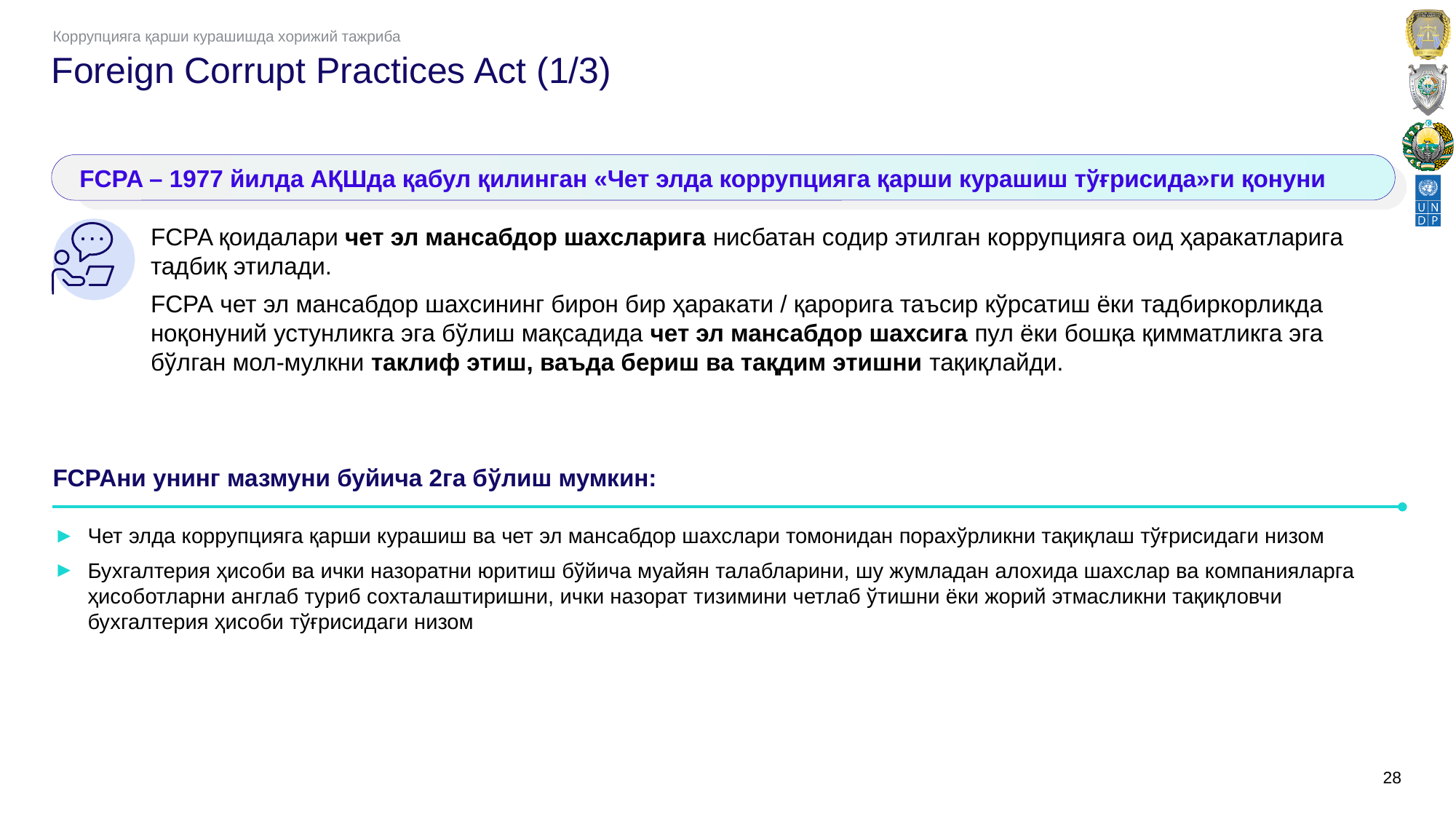

Коррупцияга қарши курашишда хорижий тажриба
# Foreign Corrupt Practices Act (1/3)
FCPA – 1977 йилда АҚШда қабул қилинган «Чет элда коррупцияга қарши курашиш тўғрисида»ги қонуни

FCPA қоидалари чет эл мансабдор шахсларига нисбатан содир этилган коррупцияга оид ҳаракатларига тадбиқ этилади.
FCPA чет эл мансабдор шахсининг бирон бир ҳаракати / қарорига таъсир кўрсатиш ёки тадбиркорликда ноқонуний устунликга эга бўлиш мақсадида чет эл мансабдор шахсига пул ёки бошқа қимматликга эга бўлган мол-мулкни таклиф этиш, ваъда бериш ва тақдим этишни тақиқлайди.

FCPAни унинг мазмуни буйича 2га бўлиш мумкин:
Чет элда коррупцияга қарши курашиш ва чет эл мансабдор шахслари томонидан порахўрликни тақиқлаш тўғрисидаги низом
Бухгалтерия ҳисоби ва ички назоратни юритиш бўйича муайян талабларини, шу жумладан алохида шахслар ва компанияларга ҳисоботларни англаб туриб сохталаштиришни, ички назорат тизимини четлаб ўтишни ёки жорий этмасликни тақиқловчи бухгалтерия ҳисоби тўғрисидаги низом